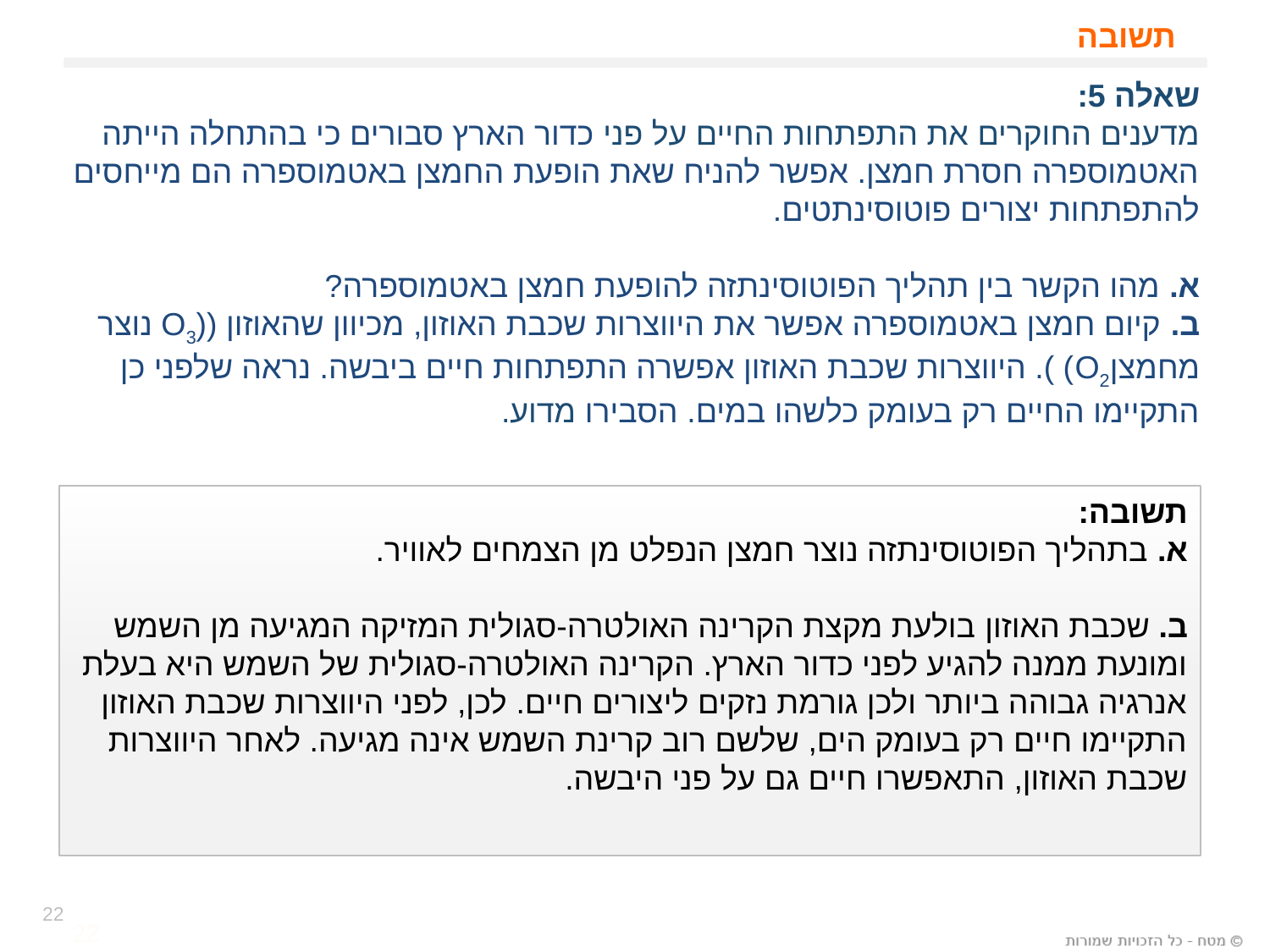

# תשובה

שאלה 5:
מדענים החוקרים את התפתחות החיים על פני כדור הארץ סבורים כי בהתחלה הייתה האטמוספרה חסרת חמצן. אפשר להניח שאת הופעת החמצן באטמוספרה הם מייחסים להתפתחות יצורים פוטוסינתטים.

א. מהו הקשר בין תהליך הפוטוסינתזה להופעת חמצן באטמוספרה?
ב. קיום חמצן באטמוספרה אפשר את היווצרות שכבת האוזון, מכיוון שהאוזון ((O3 נוצר מחמצןO2) ). היווצרות שכבת האוזון אפשרה התפתחות חיים ביבשה. נראה שלפני כן התקיימו החיים רק בעומק כלשהו במים. הסבירו מדוע.
תשובה:
א. בתהליך הפוטוסינתזה נוצר חמצן הנפלט מן הצמחים לאוויר.

ב. שכבת האוזון בולעת מקצת הקרינה האולטרה-סגולית המזיקה המגיעה מן השמש ומונעת ממנה להגיע לפני כדור הארץ. הקרינה האולטרה-סגולית של השמש היא בעלת אנרגיה גבוהה ביותר ולכן גורמת נזקים ליצורים חיים. לכן, לפני היווצרות שכבת האוזון התקיימו חיים רק בעומק הים, שלשם רוב קרינת השמש אינה מגיעה. לאחר היווצרות שכבת האוזון, התאפשרו חיים גם על פני היבשה.

22
22